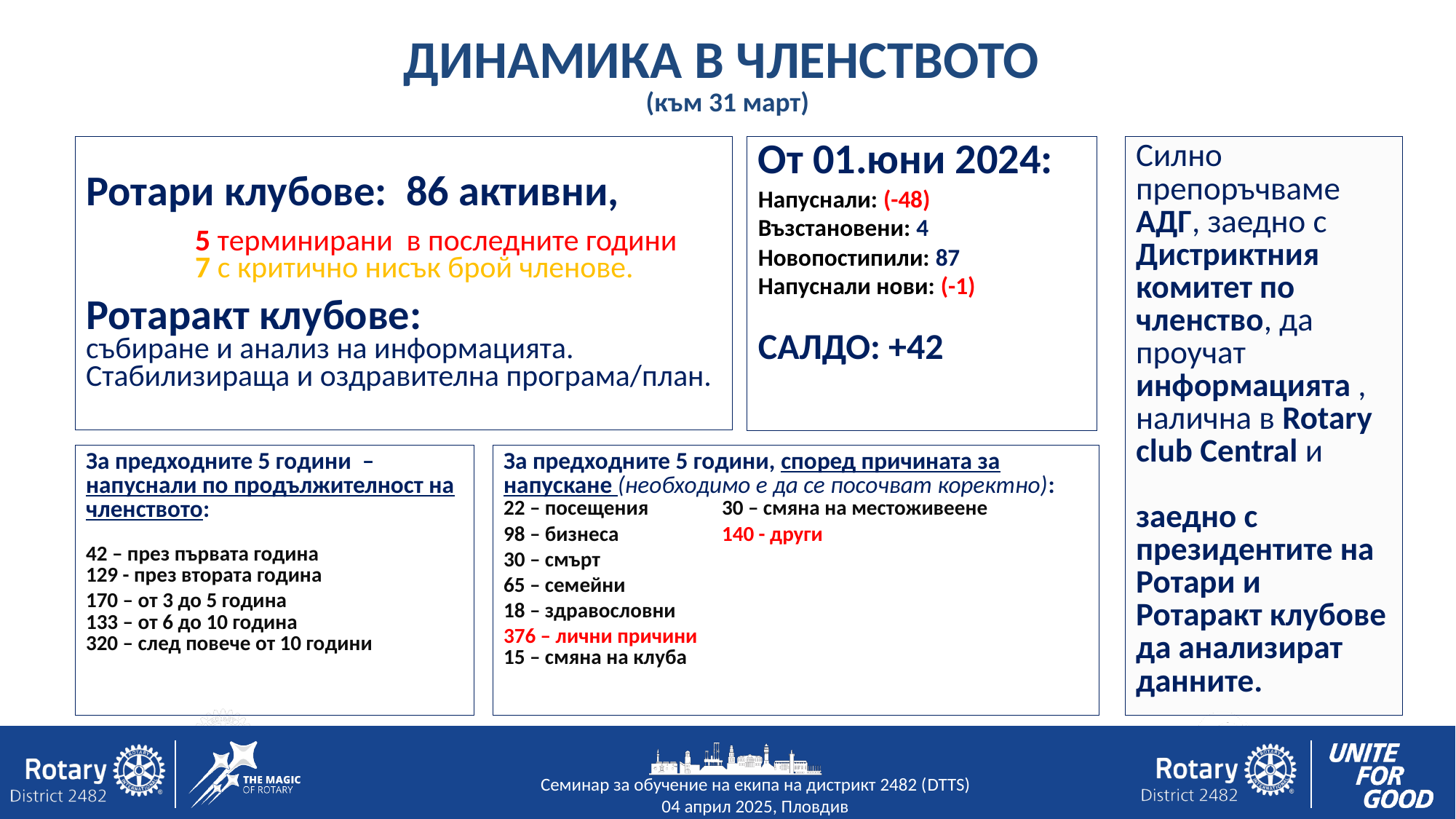

ДИНАМИКА В ЧЛЕНСТВОТО
(към 31 март)
Ротари клубове:  86 активни,
	5 терминирани  в последните години
	7 с критично нисък брой членове.
Ротаракт клубове:
събиране и анализ на информацията. Стабилизираща и оздравителна програма/план.
От 01.юни 2024:
Напуснали: (-48)
Възстановени: 4
Новопостипили: 87
Напуснали нови: (-1)
САЛДО: +42
Силно препоръчваме АДГ, заедно с Дистриктния комитет по членство, да проучат информацията , налична в Rotary club Central и
заедно с президентите на Ротари и Ротаракт клубове да анализират данните.

За предходните 5 години  – напуснали по продължителност на членството:
42 – през първата година
129 - през втората година
170 – от 3 до 5 година
133 – от 6 до 10 година
320 – след повече от 10 години
За предходните 5 години, според причината за напускане (необходимо е да се посочват коректно):
22 – посещения	30 – смяна на местоживеене
98 – бизнеса	140 - други
30 – смърт
65 – семейни
18 – здравословни
376 – лични причини
15 – смяна на клуба